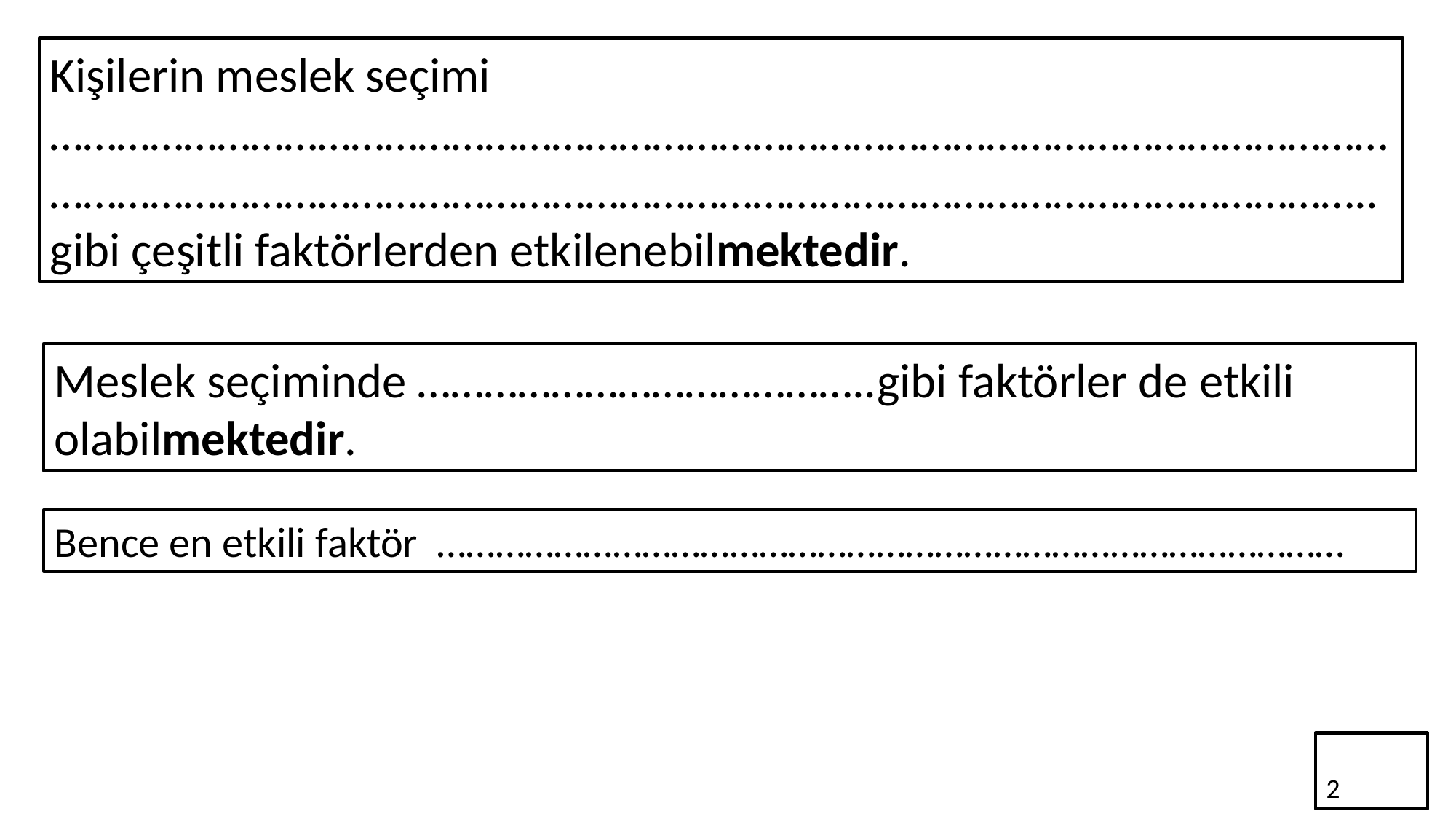

Kişilerin meslek seçimi  ………………………………………………………………………………………………………………………………………………………………………………………………………………….. gibi çeşitli faktörlerden etkilenebilmektedir.
Meslek seçiminde …………………………………..gibi faktörler de etkili olabilmektedir.
Bence en etkili faktör  …………………………………………………………………………………
	2